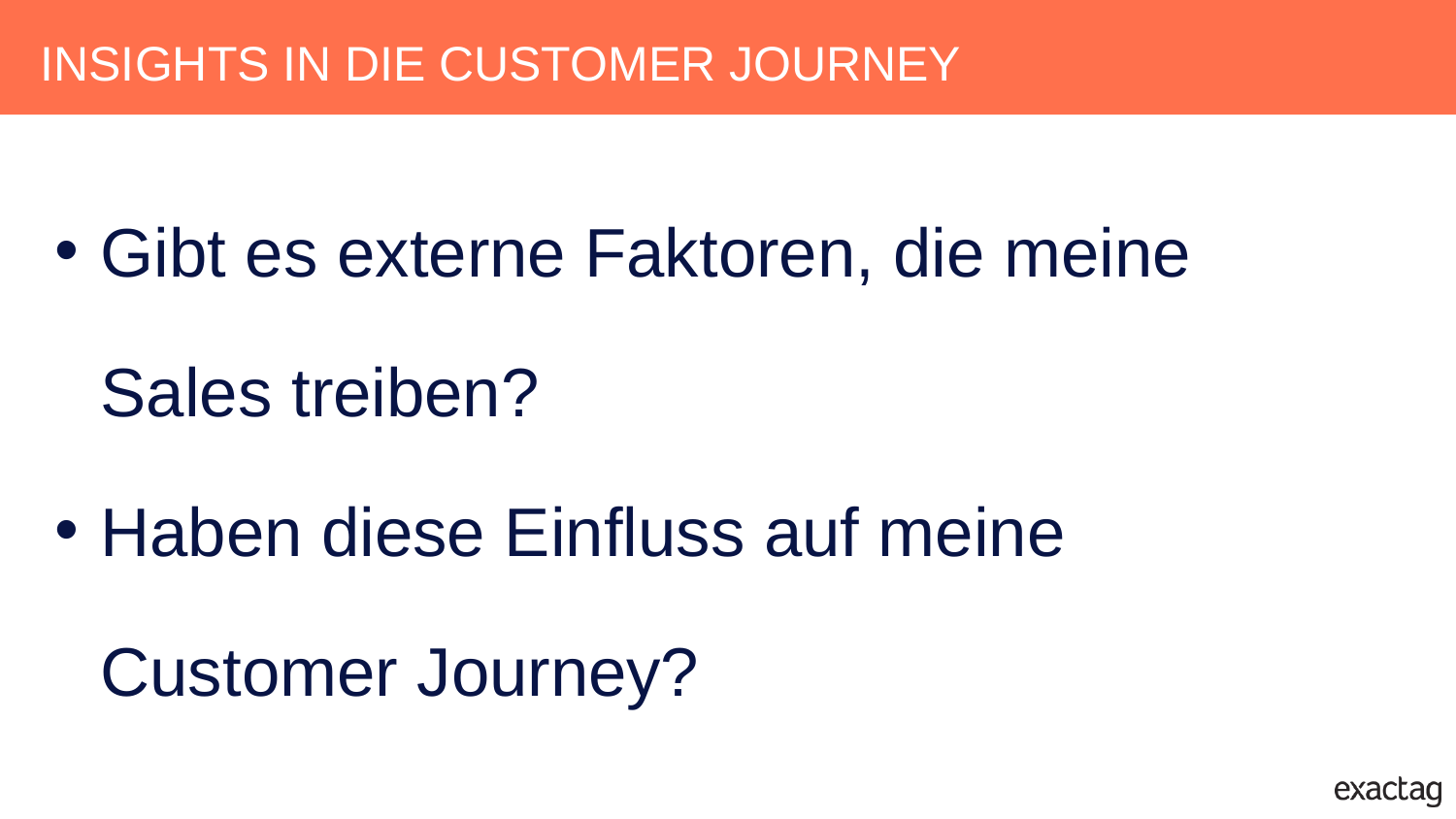

Insights in die Customer Journey

Gibt es externe Faktoren, die meine Sales treiben?
Haben diese Einfluss auf meine Customer Journey?